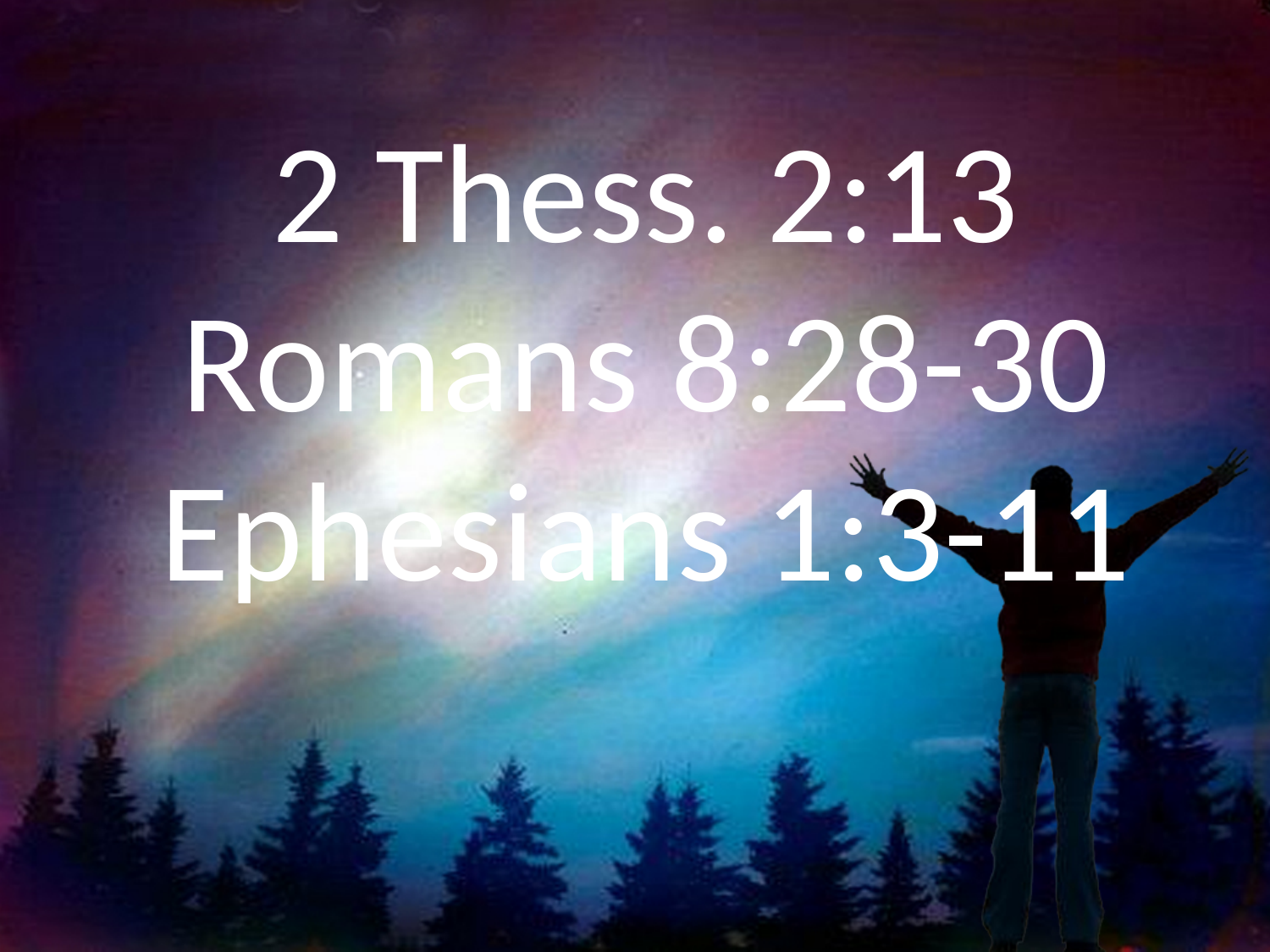

2 Thess. 2:13
Romans 8:28-30
Ephesians 1:3-11